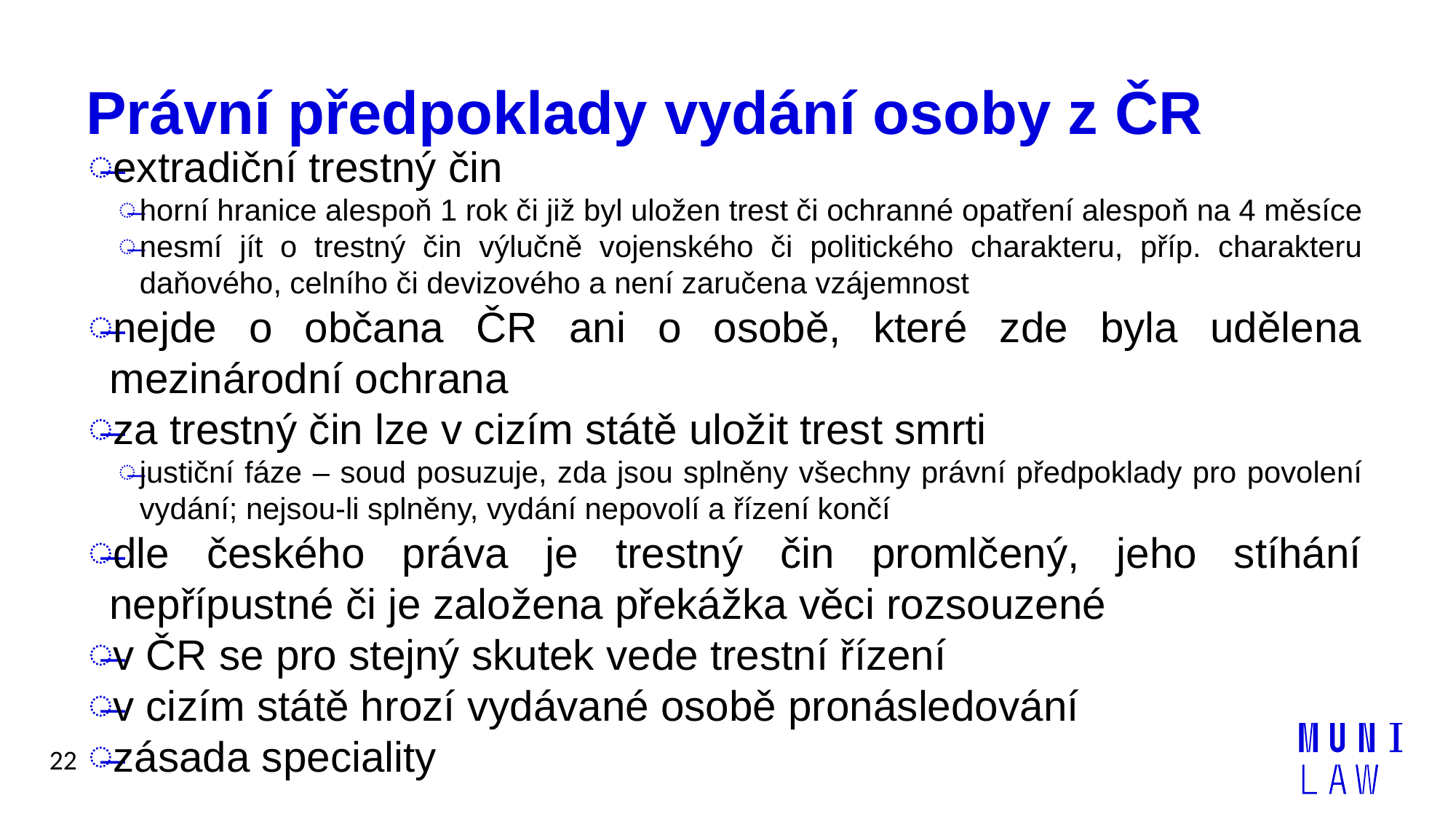

# Právní předpoklady vydání osoby z ČR
extradiční trestný čin
horní hranice alespoň 1 rok či již byl uložen trest či ochranné opatření alespoň na 4 měsíce
nesmí jít o trestný čin výlučně vojenského či politického charakteru, příp. charakteru daňového, celního či devizového a není zaručena vzájemnost
nejde o občana ČR ani o osobě, které zde byla udělena mezinárodní ochrana
za trestný čin lze v cizím státě uložit trest smrti
justiční fáze – soud posuzuje, zda jsou splněny všechny právní předpoklady pro povolení vydání; nejsou-li splněny, vydání nepovolí a řízení končí
dle českého práva je trestný čin promlčený, jeho stíhání nepřípustné či je založena překážka věci rozsouzené
v ČR se pro stejný skutek vede trestní řízení
v cizím státě hrozí vydávané osobě pronásledování
zásada speciality
22